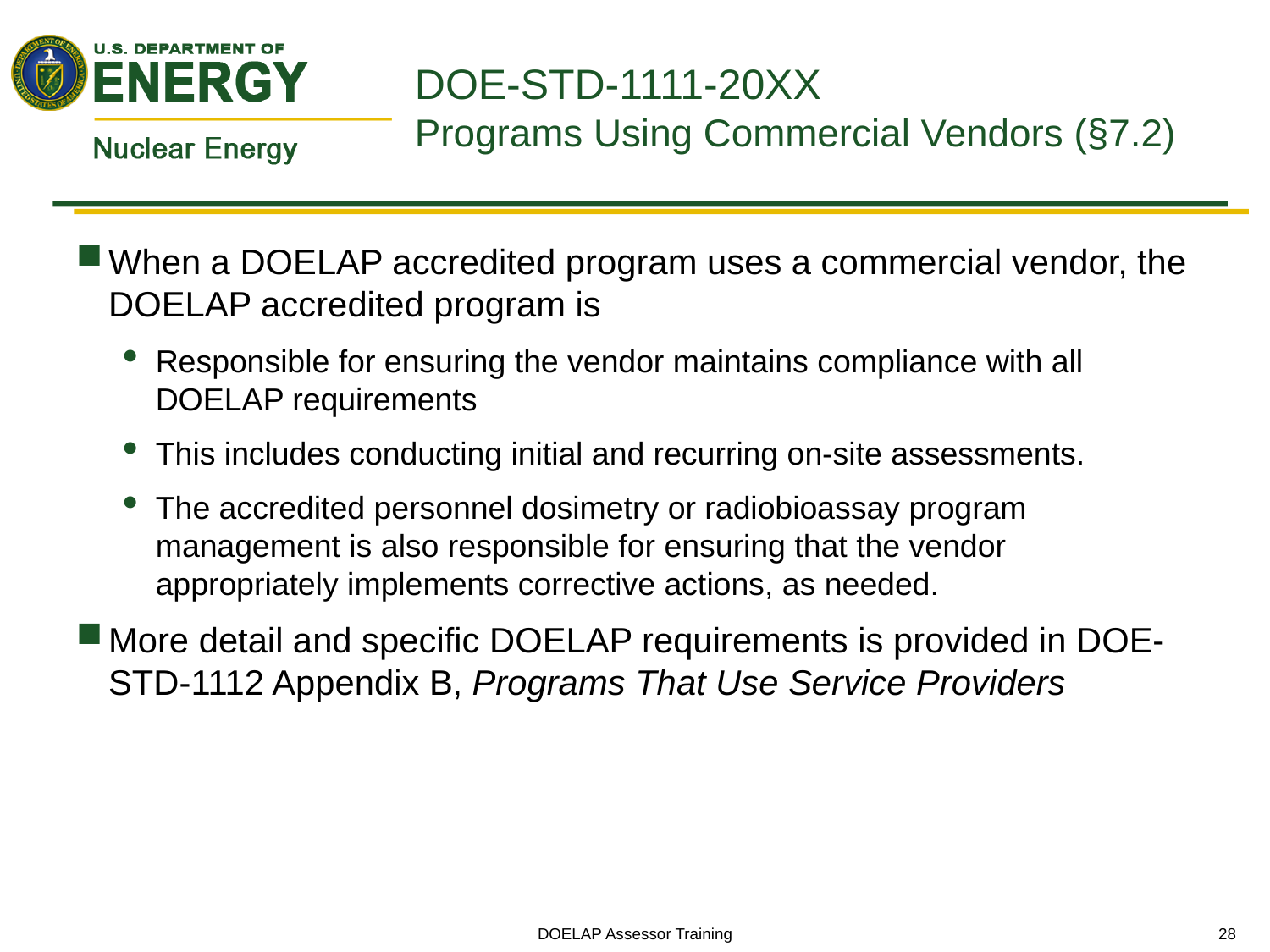

# DOE-STD-1111-20XX Programs Using Commercial Vendors (§7.2)
When a DOELAP accredited program uses a commercial vendor, the DOELAP accredited program is
Responsible for ensuring the vendor maintains compliance with all DOELAP requirements
This includes conducting initial and recurring on-site assessments.
The accredited personnel dosimetry or radiobioassay program management is also responsible for ensuring that the vendor appropriately implements corrective actions, as needed.
More detail and specific DOELAP requirements is provided in DOE-STD-1112 Appendix B, Programs That Use Service Providers
DOELAP Assessor Training